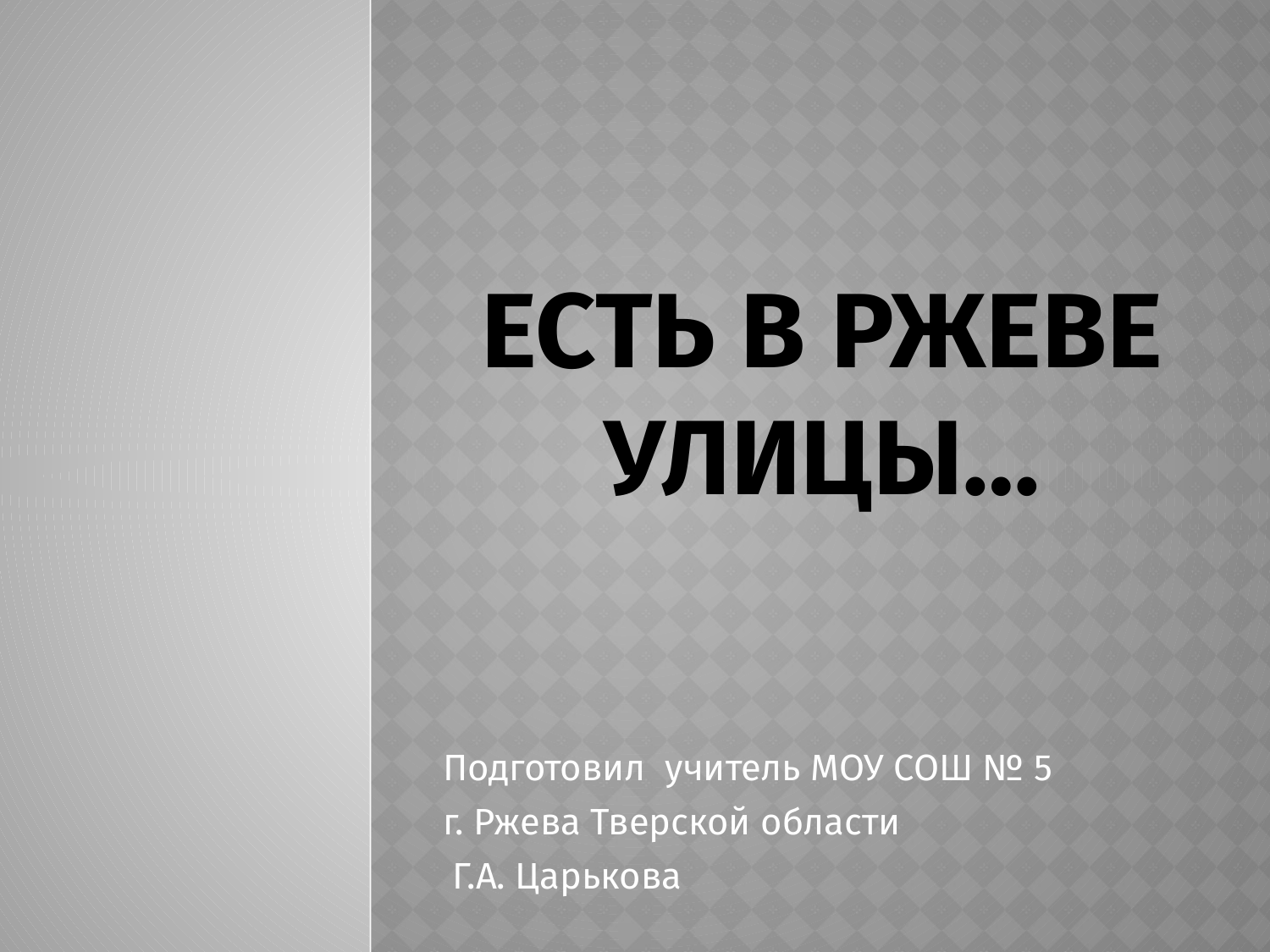

# Есть в ржеве улицы…
Подготовил  учитель МОУ СОШ № 5
г. Ржева Тверской области
 Г.А. Царькова